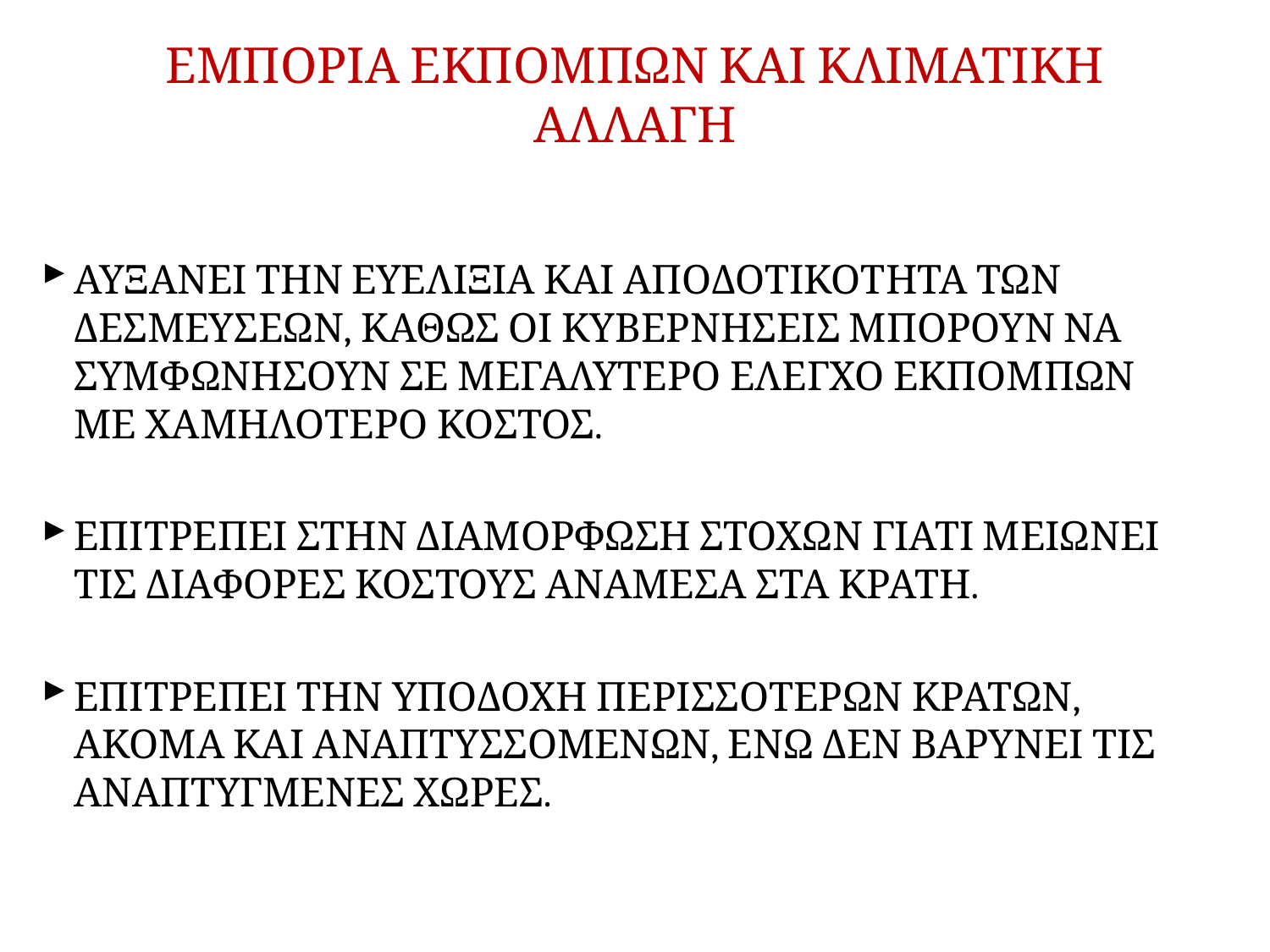

# ΕΜΠΟΡΙΑ ΕΚΠΟΜΠΩΝ ΚΑΙ ΚΛΙΜΑΤΙΚΗ ΑΛΛΑΓΗ
ΑΥΞΑΝΕΙ ΤΗΝ ΕΥΕΛΙΞΙΑ ΚΑΙ ΑΠΟΔΟΤΙΚΟΤΗΤΑ ΤΩΝ ΔΕΣΜΕΥΣΕΩΝ, ΚΑΘΩΣ ΟΙ ΚΥΒΕΡΝΗΣΕΙΣ ΜΠΟΡΟΥΝ ΝΑ ΣΥΜΦΩΝΗΣΟΥΝ ΣΕ ΜΕΓΑΛΥΤΕΡΟ ΕΛΕΓΧΟ ΕΚΠΟΜΠΩΝ ΜΕ ΧΑΜΗΛΟΤΕΡΟ ΚΟΣΤΟΣ.

ΕΠΙΤΡΕΠΕΙ ΣΤΗΝ ΔΙΑΜΟΡΦΩΣΗ ΣΤΟΧΩΝ ΓΙΑΤΙ ΜΕΙΩΝΕΙ ΤΙΣ ΔΙΑΦΟΡΕΣ ΚΟΣΤΟΥΣ ΑΝΑΜΕΣΑ ΣΤΑ ΚΡΑΤΗ.

ΕΠΙΤΡΕΠΕΙ ΤΗΝ ΥΠΟΔΟΧΗ ΠΕΡΙΣΣΟΤΕΡΩΝ ΚΡΑΤΩΝ, ΑΚΟΜΑ ΚΑΙ ΑΝΑΠΤΥΣΣΟΜΕΝΩΝ, ΕΝΩ ΔΕΝ ΒΑΡΥΝΕΙ ΤΙΣ ΑΝΑΠΤΥΓΜΕΝΕΣ ΧΩΡΕΣ.